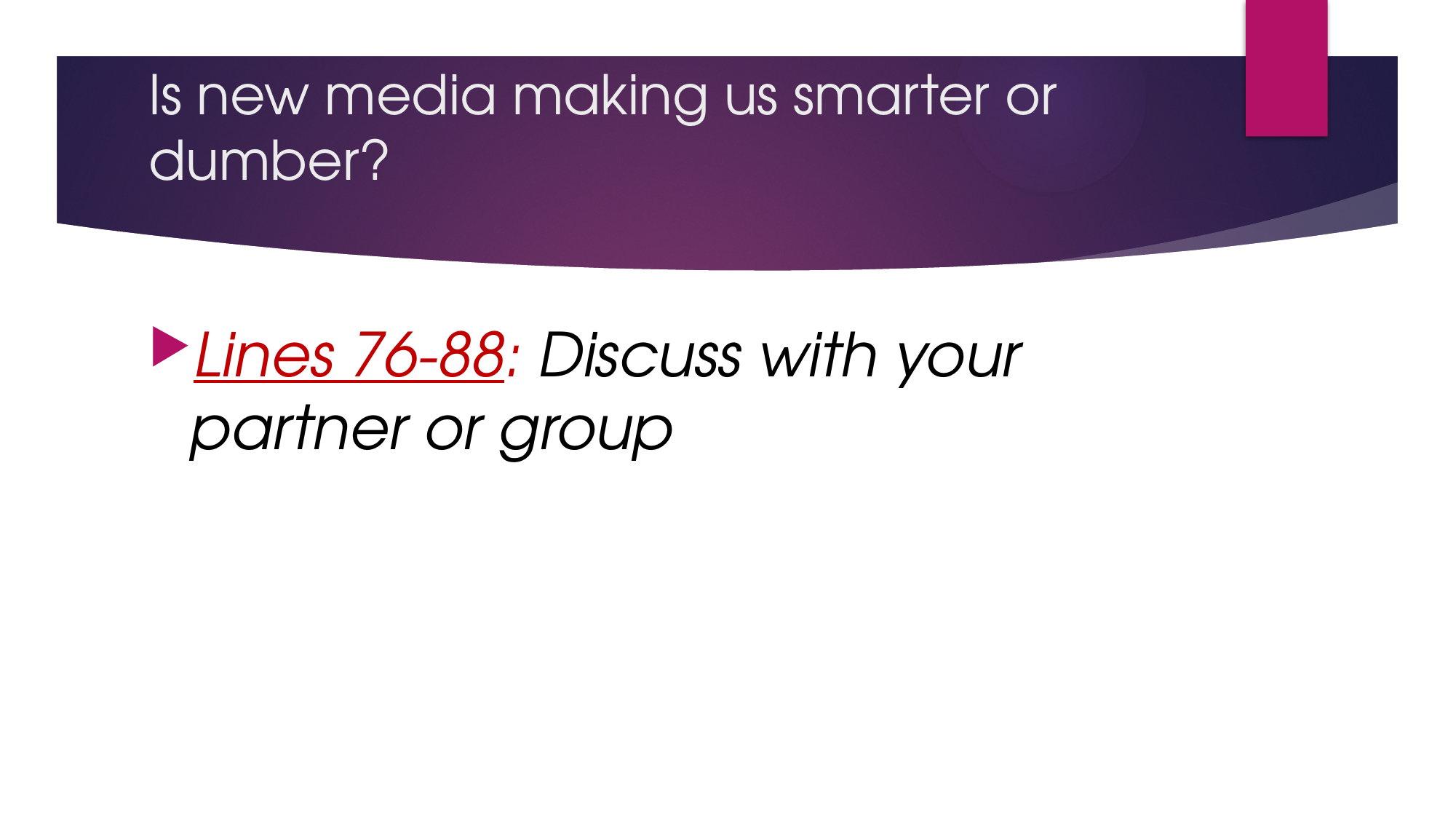

# Is new media making us smarter or dumber?
Lines 76-88: Discuss with your partner or group